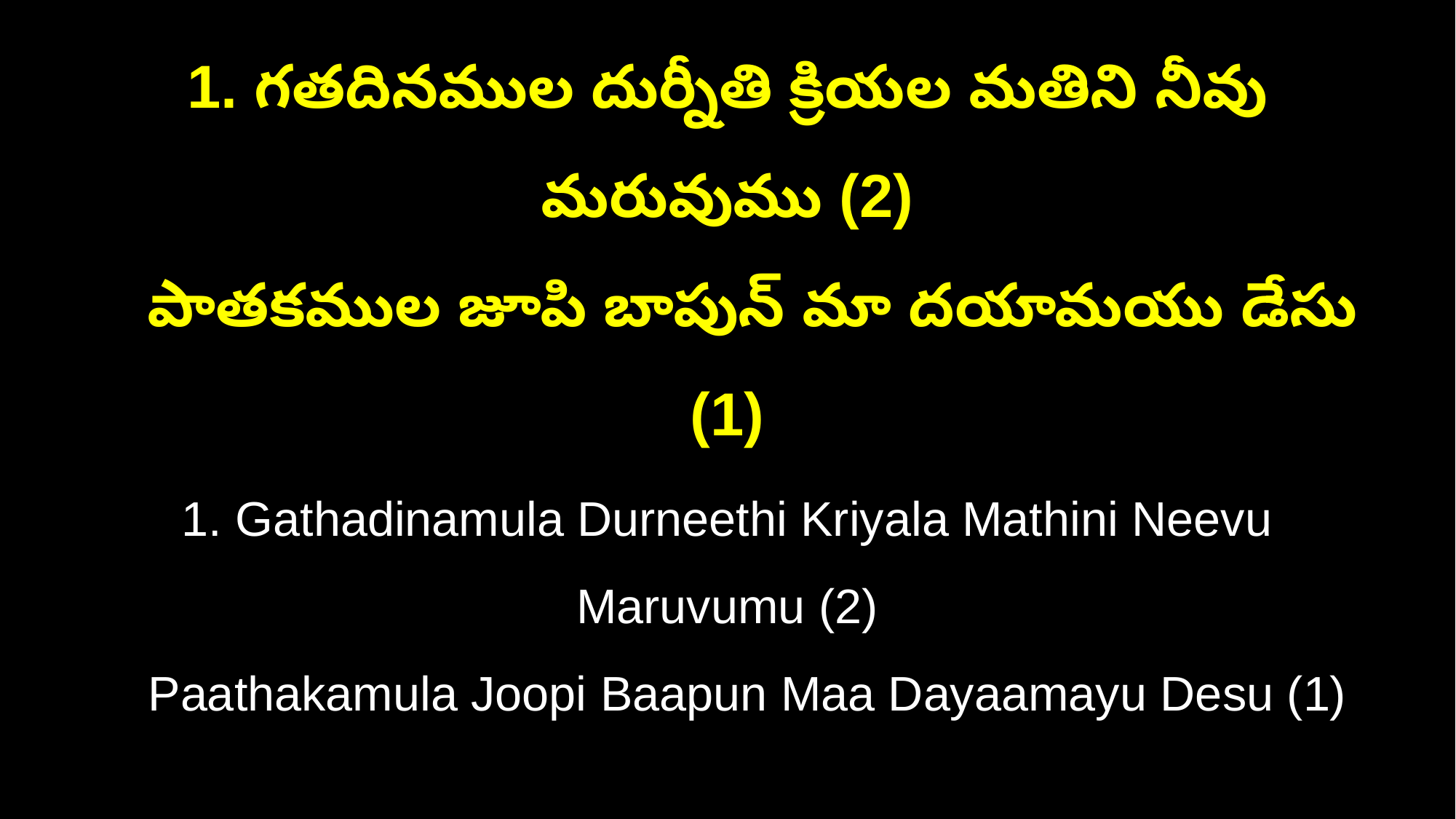

1. గతదినముల దుర్నీతి క్రియల మతిని నీవు మరువుము (2)
   పాతకముల జూపి బాపున్ మా దయామయు డేసు (1)
1. Gathadinamula Durneethi Kriyala Mathini Neevu Maruvumu (2)
   Paathakamula Joopi Baapun Maa Dayaamayu Desu (1)